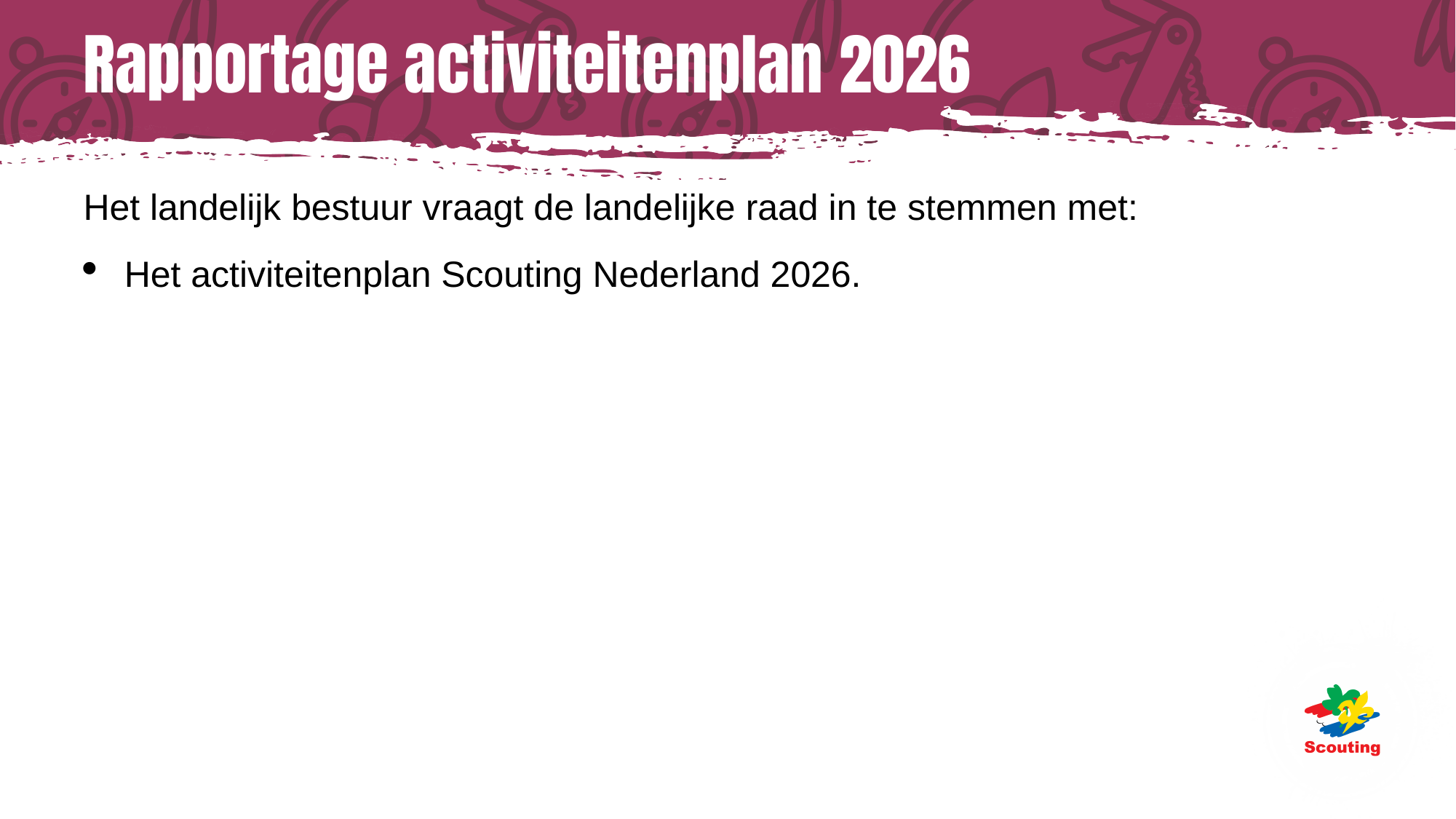

# Rapportage activiteitenplan 2026
Het landelijk bestuur vraagt de landelijke raad in te stemmen met:
Het activiteitenplan Scouting Nederland 2026.